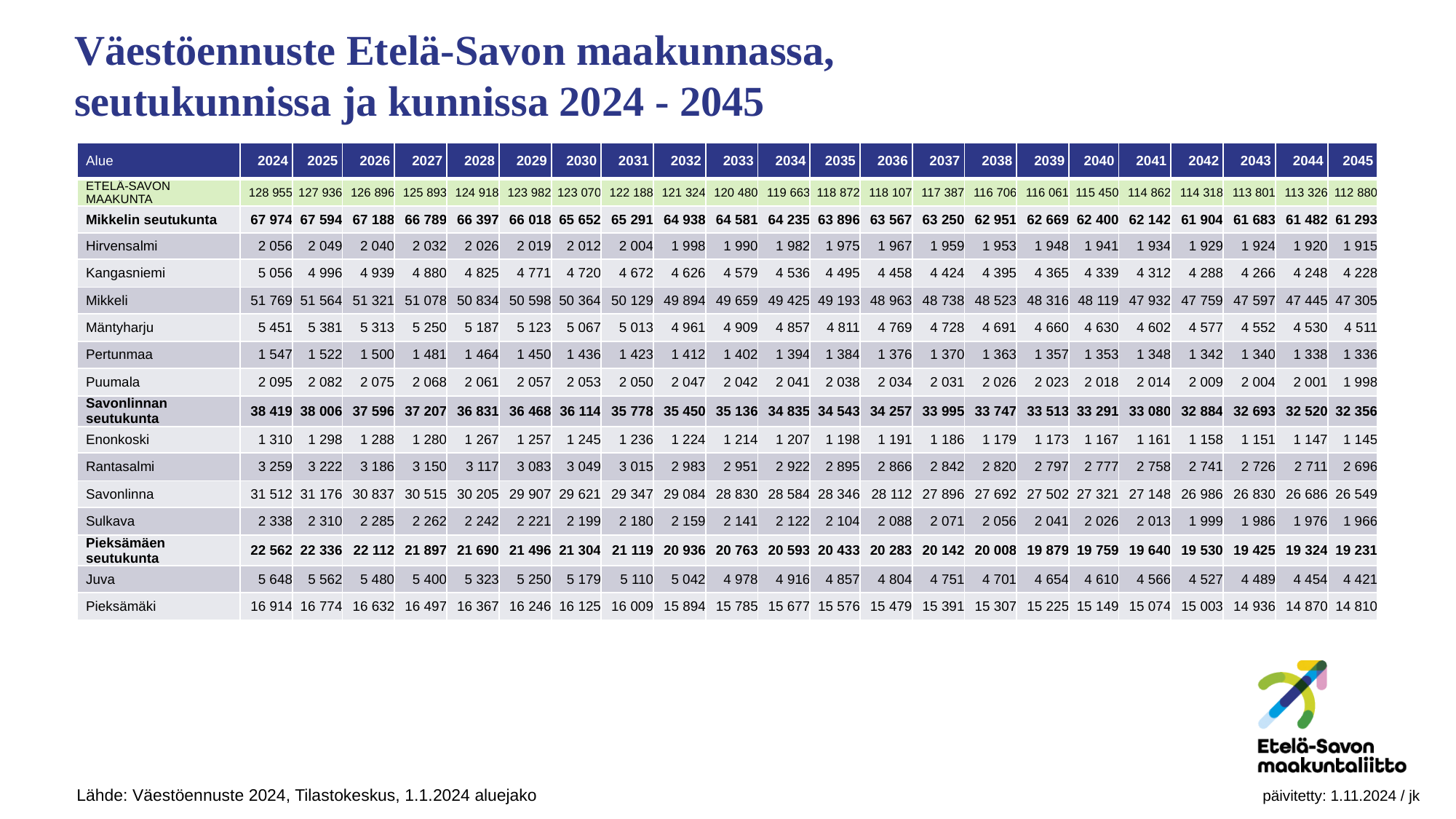

# Väestöennuste Etelä-Savon maakunnassa, seutukunnissa ja kunnissa 2024 - 2045
| Alue | 2024 | 2025 | 2026 | 2027 | 2028 | 2029 | 2030 | 2031 | 2032 | 2033 | 2034 | 2035 | 2036 | 2037 | 2038 | 2039 | 2040 | 2041 | 2042 | 2043 | 2044 | 2045 |
| --- | --- | --- | --- | --- | --- | --- | --- | --- | --- | --- | --- | --- | --- | --- | --- | --- | --- | --- | --- | --- | --- | --- |
| ETELÄ-SAVON MAAKUNTA | 128 955 | 127 936 | 126 896 | 125 893 | 124 918 | 123 982 | 123 070 | 122 188 | 121 324 | 120 480 | 119 663 | 118 872 | 118 107 | 117 387 | 116 706 | 116 061 | 115 450 | 114 862 | 114 318 | 113 801 | 113 326 | 112 880 |
| Mikkelin seutukunta | 67 974 | 67 594 | 67 188 | 66 789 | 66 397 | 66 018 | 65 652 | 65 291 | 64 938 | 64 581 | 64 235 | 63 896 | 63 567 | 63 250 | 62 951 | 62 669 | 62 400 | 62 142 | 61 904 | 61 683 | 61 482 | 61 293 |
| Hirvensalmi | 2 056 | 2 049 | 2 040 | 2 032 | 2 026 | 2 019 | 2 012 | 2 004 | 1 998 | 1 990 | 1 982 | 1 975 | 1 967 | 1 959 | 1 953 | 1 948 | 1 941 | 1 934 | 1 929 | 1 924 | 1 920 | 1 915 |
| Kangasniemi | 5 056 | 4 996 | 4 939 | 4 880 | 4 825 | 4 771 | 4 720 | 4 672 | 4 626 | 4 579 | 4 536 | 4 495 | 4 458 | 4 424 | 4 395 | 4 365 | 4 339 | 4 312 | 4 288 | 4 266 | 4 248 | 4 228 |
| Mikkeli | 51 769 | 51 564 | 51 321 | 51 078 | 50 834 | 50 598 | 50 364 | 50 129 | 49 894 | 49 659 | 49 425 | 49 193 | 48 963 | 48 738 | 48 523 | 48 316 | 48 119 | 47 932 | 47 759 | 47 597 | 47 445 | 47 305 |
| Mäntyharju | 5 451 | 5 381 | 5 313 | 5 250 | 5 187 | 5 123 | 5 067 | 5 013 | 4 961 | 4 909 | 4 857 | 4 811 | 4 769 | 4 728 | 4 691 | 4 660 | 4 630 | 4 602 | 4 577 | 4 552 | 4 530 | 4 511 |
| Pertunmaa | 1 547 | 1 522 | 1 500 | 1 481 | 1 464 | 1 450 | 1 436 | 1 423 | 1 412 | 1 402 | 1 394 | 1 384 | 1 376 | 1 370 | 1 363 | 1 357 | 1 353 | 1 348 | 1 342 | 1 340 | 1 338 | 1 336 |
| Puumala | 2 095 | 2 082 | 2 075 | 2 068 | 2 061 | 2 057 | 2 053 | 2 050 | 2 047 | 2 042 | 2 041 | 2 038 | 2 034 | 2 031 | 2 026 | 2 023 | 2 018 | 2 014 | 2 009 | 2 004 | 2 001 | 1 998 |
| Savonlinnan seutukunta | 38 419 | 38 006 | 37 596 | 37 207 | 36 831 | 36 468 | 36 114 | 35 778 | 35 450 | 35 136 | 34 835 | 34 543 | 34 257 | 33 995 | 33 747 | 33 513 | 33 291 | 33 080 | 32 884 | 32 693 | 32 520 | 32 356 |
| Enonkoski | 1 310 | 1 298 | 1 288 | 1 280 | 1 267 | 1 257 | 1 245 | 1 236 | 1 224 | 1 214 | 1 207 | 1 198 | 1 191 | 1 186 | 1 179 | 1 173 | 1 167 | 1 161 | 1 158 | 1 151 | 1 147 | 1 145 |
| Rantasalmi | 3 259 | 3 222 | 3 186 | 3 150 | 3 117 | 3 083 | 3 049 | 3 015 | 2 983 | 2 951 | 2 922 | 2 895 | 2 866 | 2 842 | 2 820 | 2 797 | 2 777 | 2 758 | 2 741 | 2 726 | 2 711 | 2 696 |
| Savonlinna | 31 512 | 31 176 | 30 837 | 30 515 | 30 205 | 29 907 | 29 621 | 29 347 | 29 084 | 28 830 | 28 584 | 28 346 | 28 112 | 27 896 | 27 692 | 27 502 | 27 321 | 27 148 | 26 986 | 26 830 | 26 686 | 26 549 |
| Sulkava | 2 338 | 2 310 | 2 285 | 2 262 | 2 242 | 2 221 | 2 199 | 2 180 | 2 159 | 2 141 | 2 122 | 2 104 | 2 088 | 2 071 | 2 056 | 2 041 | 2 026 | 2 013 | 1 999 | 1 986 | 1 976 | 1 966 |
| Pieksämäen seutukunta | 22 562 | 22 336 | 22 112 | 21 897 | 21 690 | 21 496 | 21 304 | 21 119 | 20 936 | 20 763 | 20 593 | 20 433 | 20 283 | 20 142 | 20 008 | 19 879 | 19 759 | 19 640 | 19 530 | 19 425 | 19 324 | 19 231 |
| Juva | 5 648 | 5 562 | 5 480 | 5 400 | 5 323 | 5 250 | 5 179 | 5 110 | 5 042 | 4 978 | 4 916 | 4 857 | 4 804 | 4 751 | 4 701 | 4 654 | 4 610 | 4 566 | 4 527 | 4 489 | 4 454 | 4 421 |
| Pieksämäki | 16 914 | 16 774 | 16 632 | 16 497 | 16 367 | 16 246 | 16 125 | 16 009 | 15 894 | 15 785 | 15 677 | 15 576 | 15 479 | 15 391 | 15 307 | 15 225 | 15 149 | 15 074 | 15 003 | 14 936 | 14 870 | 14 810 |
Lähde: Väestöennuste 2024, Tilastokeskus, 1.1.2024 aluejako						                    päivitetty: 1.11.2024 / jk